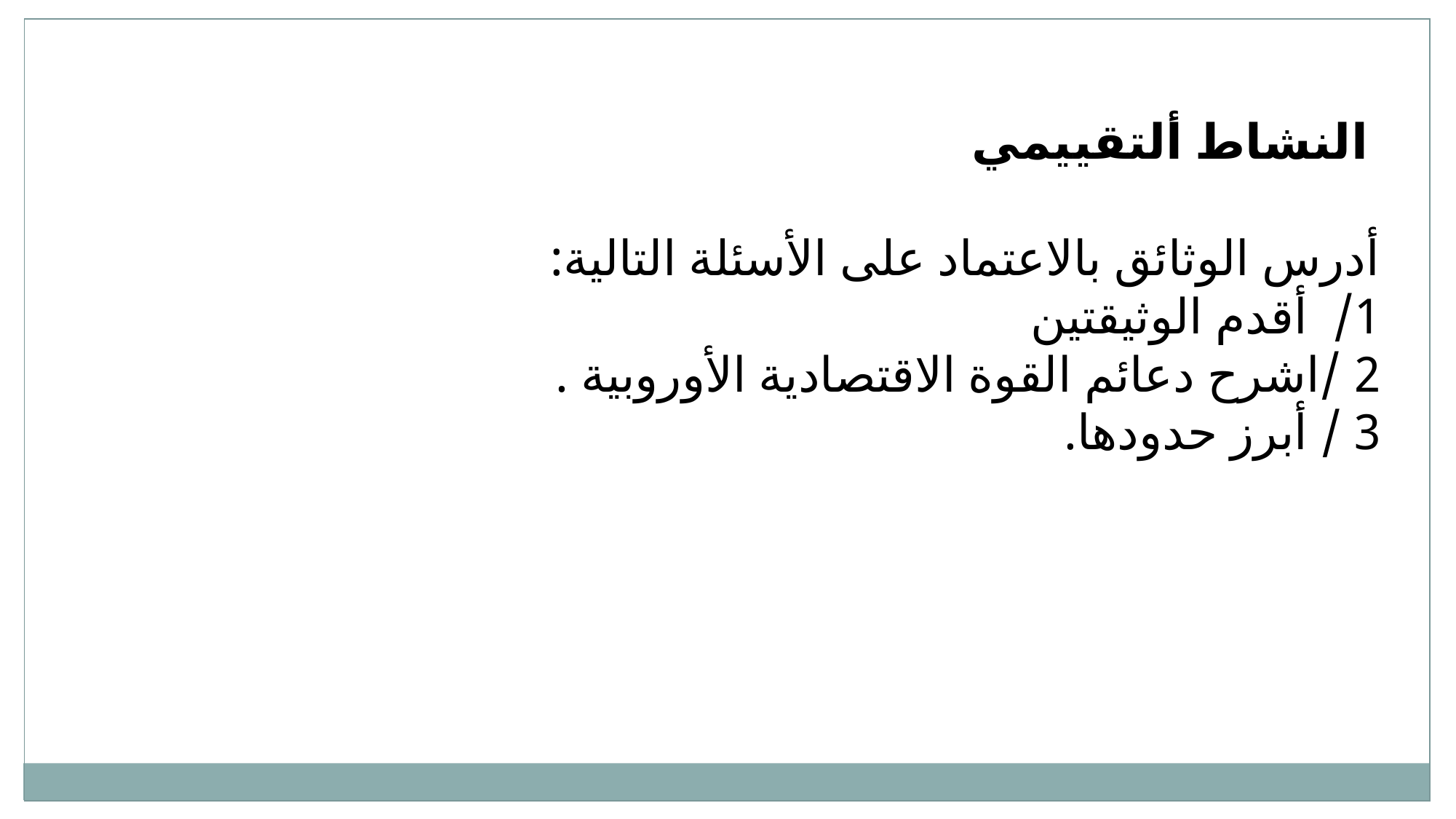

النشاط ألتقييمي

أدرس الوثائق بالاعتماد على الأسئلة التالية:
1/  أقدم الوثيقتين
2 /اشرح دعائم القوة الاقتصادية الأوروبية .
3 / أبرز حدودها.